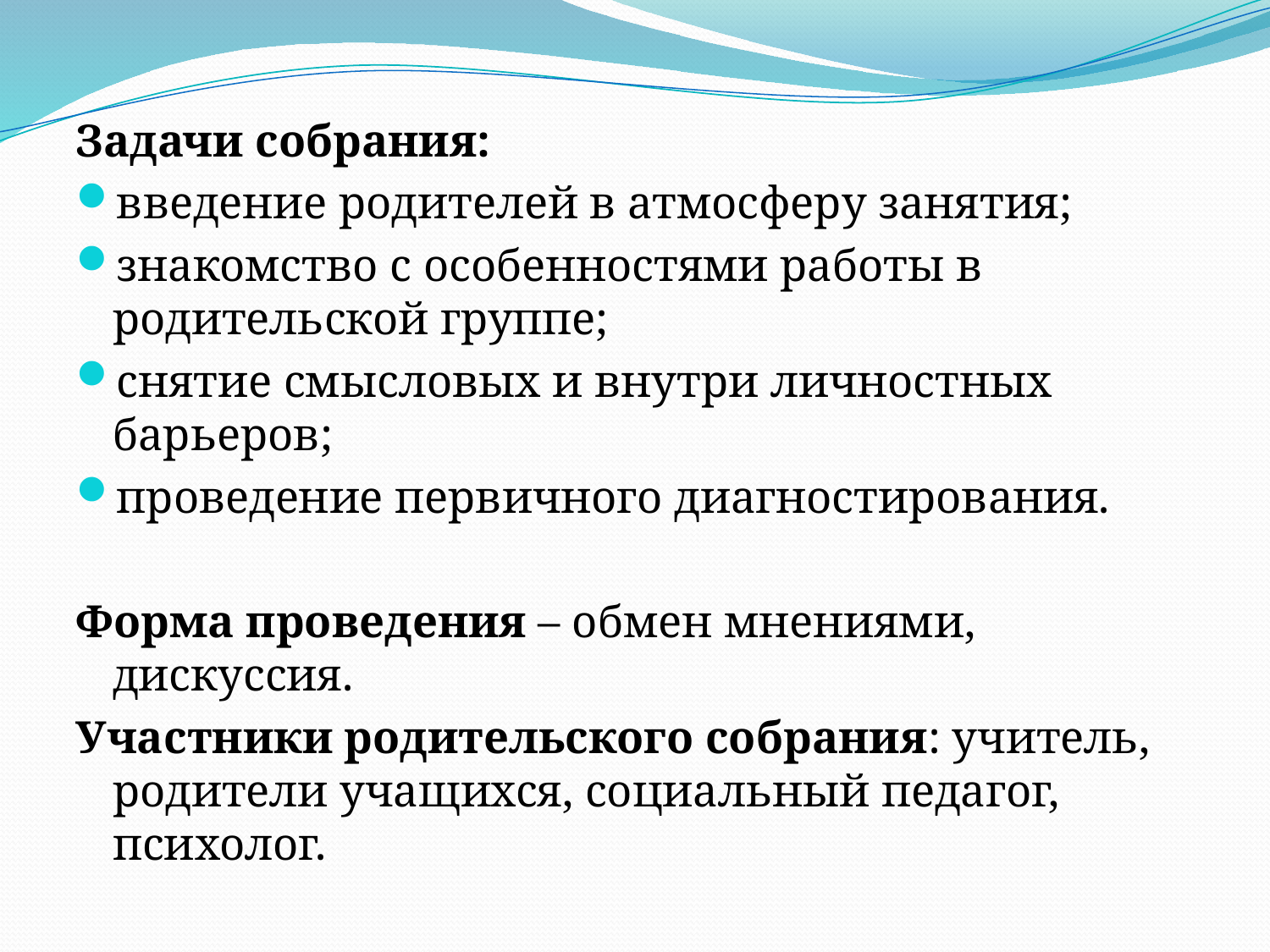

Задачи собрания:
введение родителей в атмосферу занятия;
знакомство с особенностями работы в родительской группе;
снятие смысловых и внутри личностных барьеров;
проведение первичного диагностирования.

Форма проведения – обмен мнениями, дискуссия.
Участники родительского собрания: учитель, родители учащихся, социальный педагог, психолог.